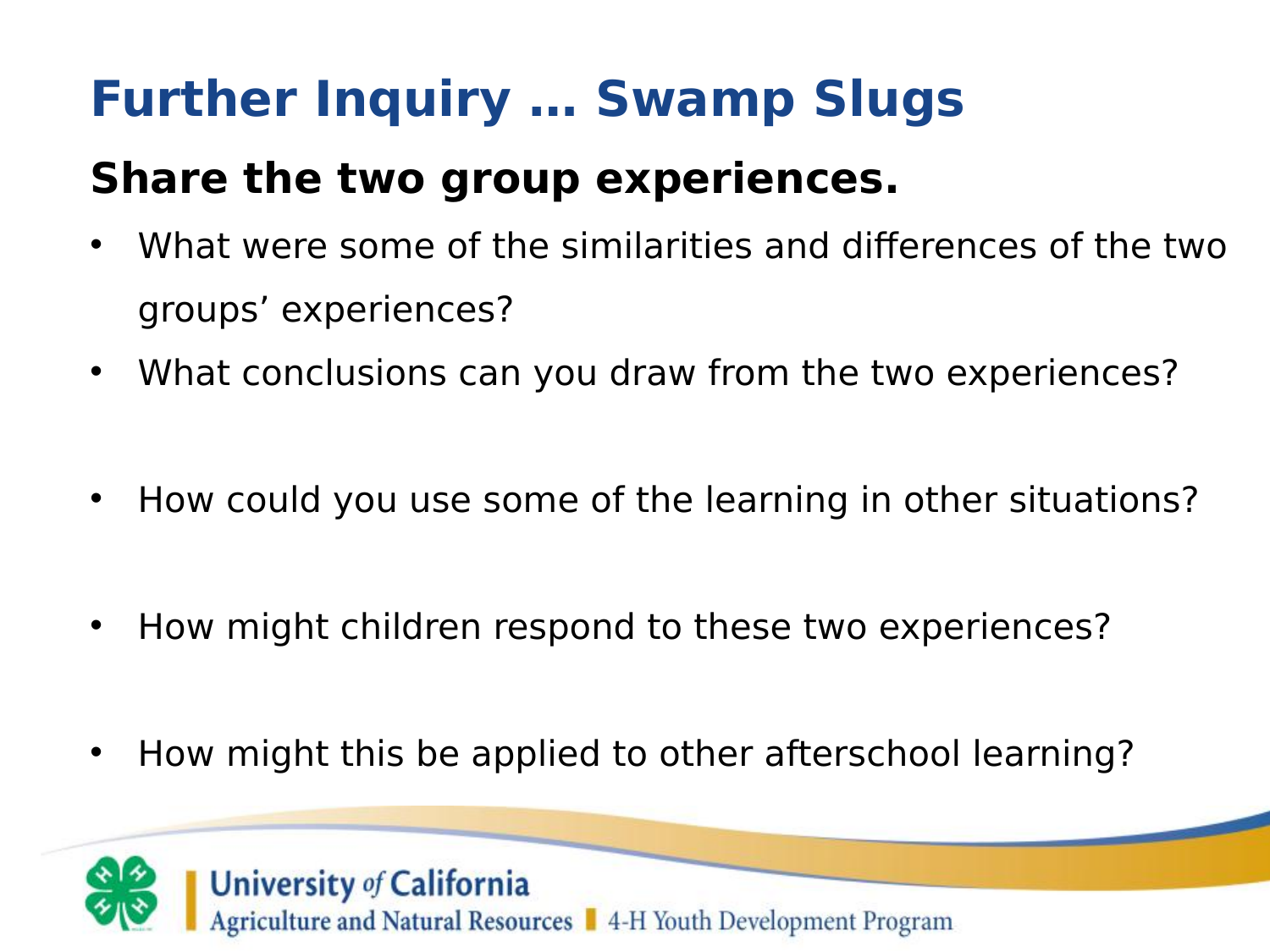

Further Inquiry … Swamp Slugs
Share the two group experiences.
What were some of the similarities and differences of the two groups’ experiences?
What conclusions can you draw from the two experiences?

How could you use some of the learning in other situations?

How might children respond to these two experiences?

How might this be applied to other afterschool learning?